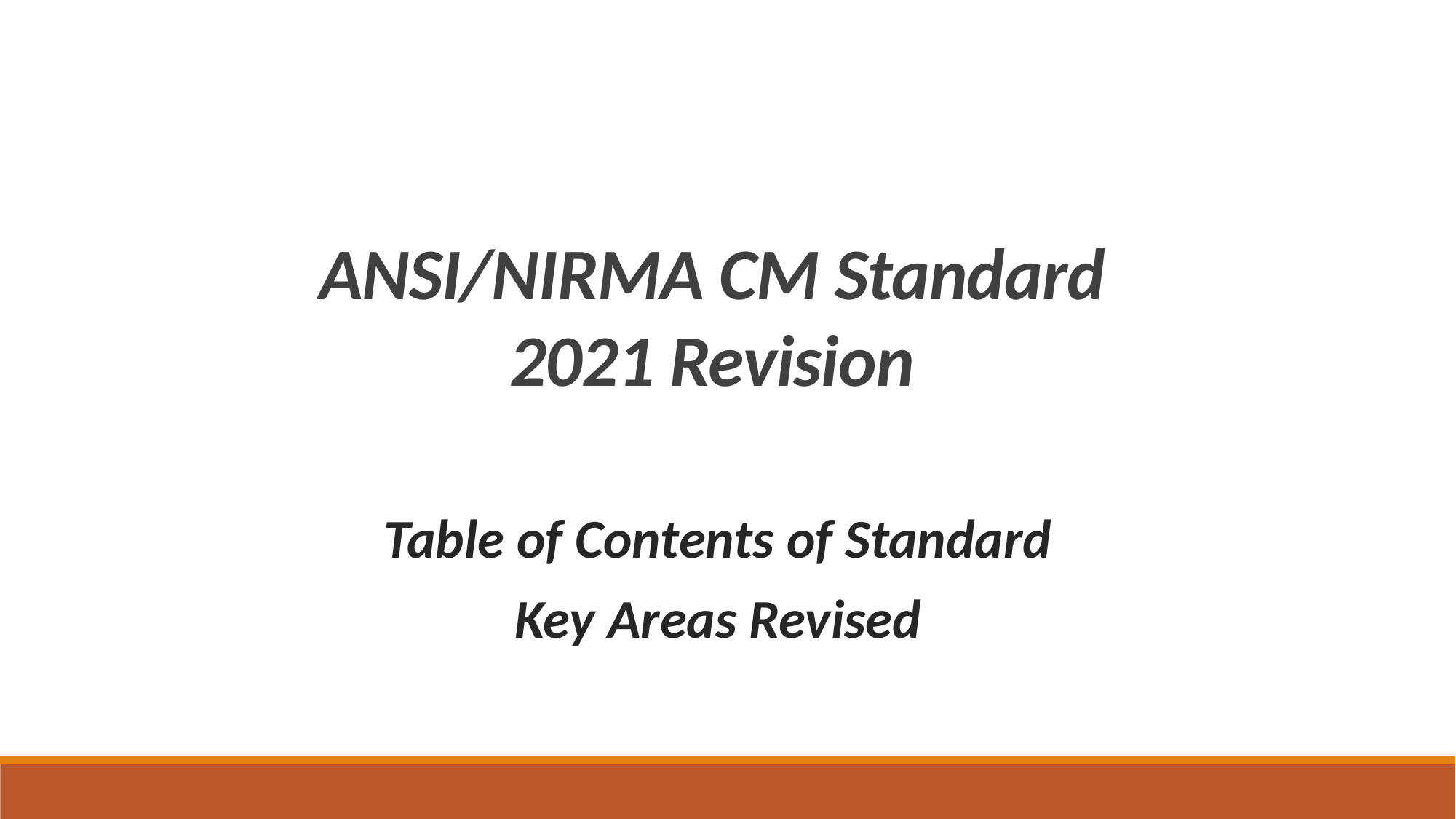

ANSI/NIRMA CM Standard
2021 Revision
Table of Contents of Standard
Key Areas Revised